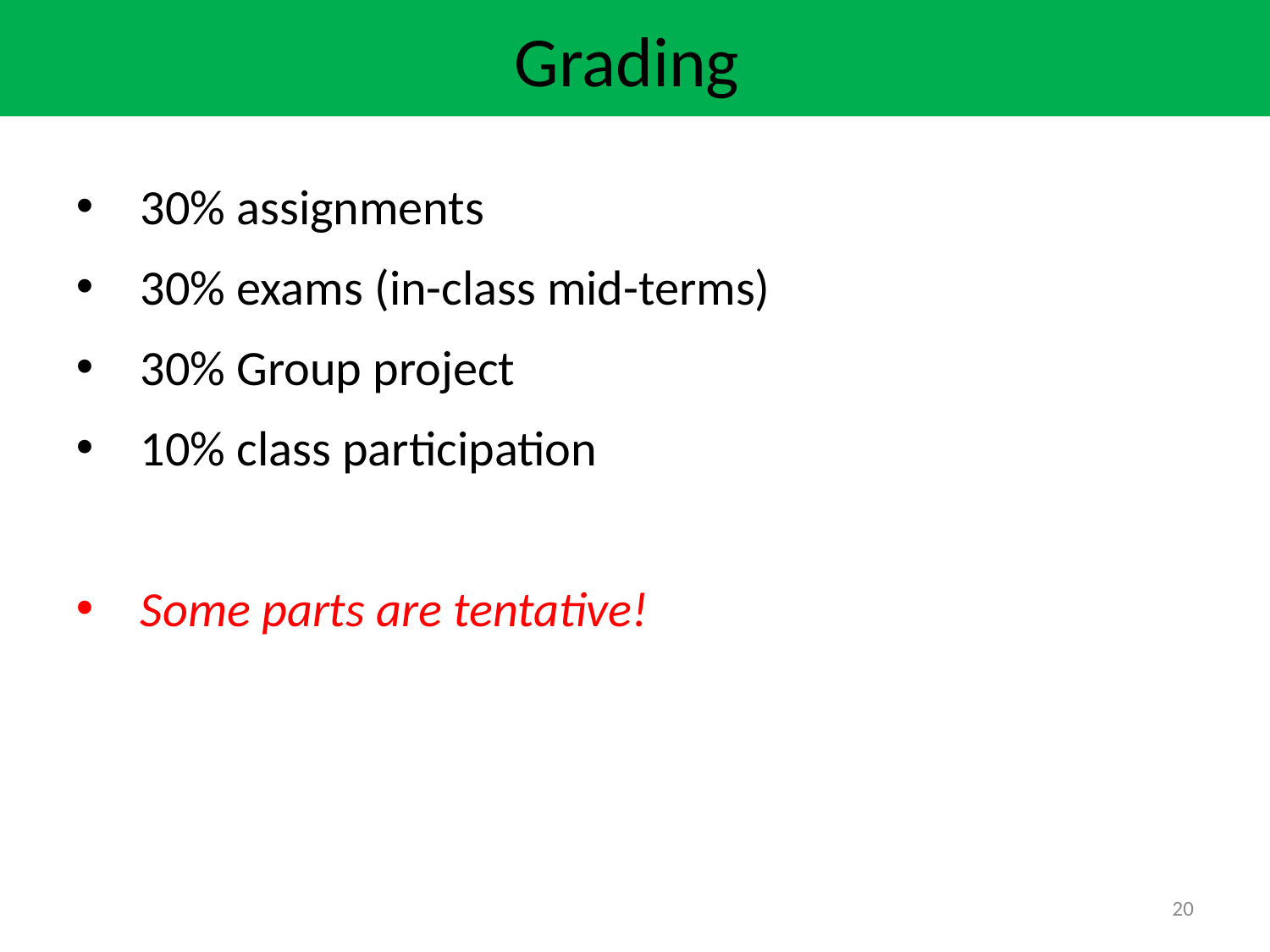

Grading
30% assignments
30% exams (in-class mid-terms)
30% Group project
10% class participation

Some parts are tentative!
20